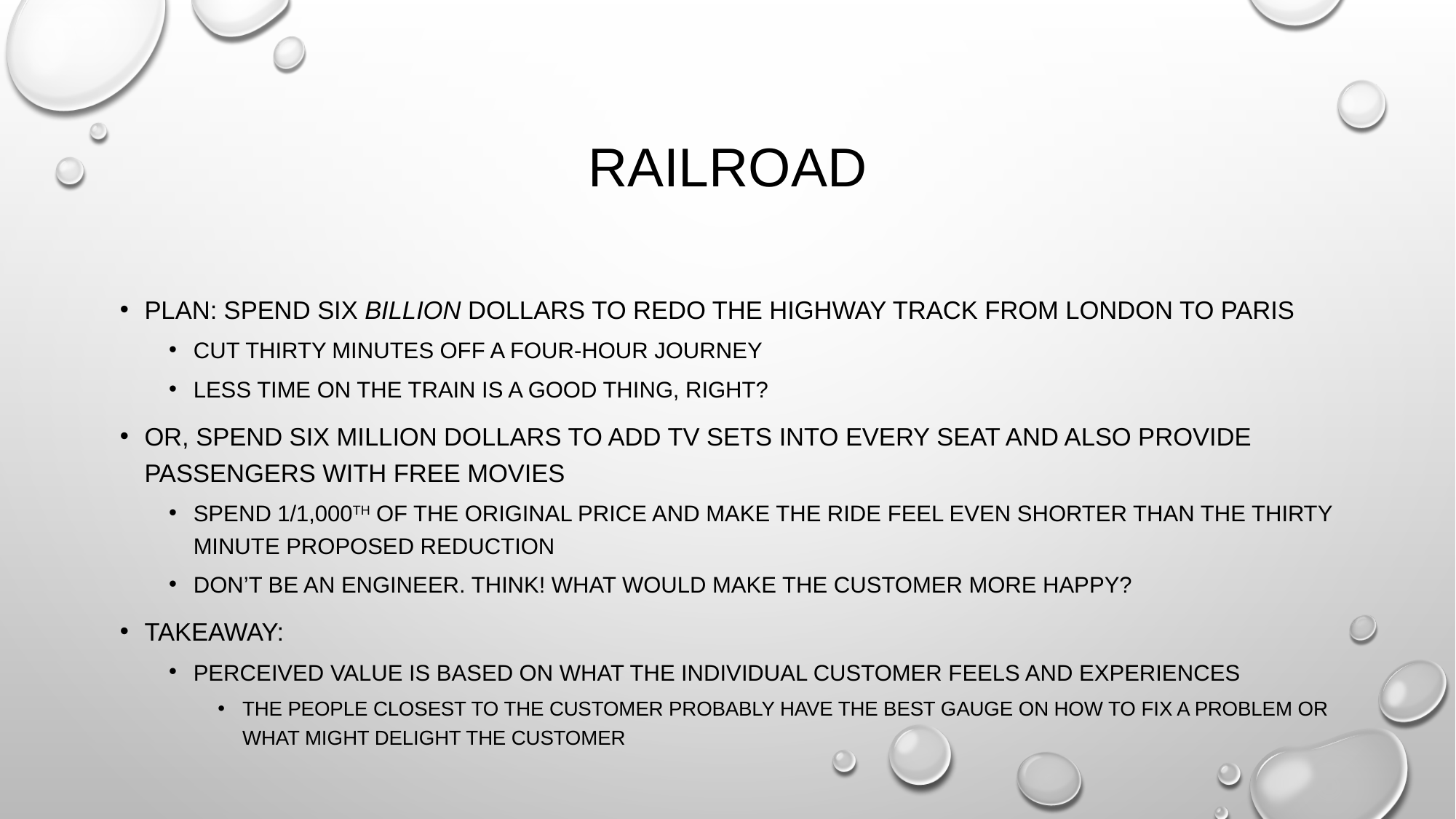

# Railroad
Plan: spend six billion dollars to redo the highway track from London to paris
Cut thirty minutes off a four-hour journey
Less time on the train is a good thing, right?
Or, spend six million dollars to add tv sets into every seat and also provide passengers with free movies
Spend 1/1,000th of the original price and make the ride feel even shorter than the thirty minute proposed reduction
Don’t be an engineer. Think! What would make the customer more happy?
Takeaway:
Perceived value is based on what the individual customer feels and experiences
The people closest to the customer probably have the best gauge on how to fix a problem or what might delight the customer